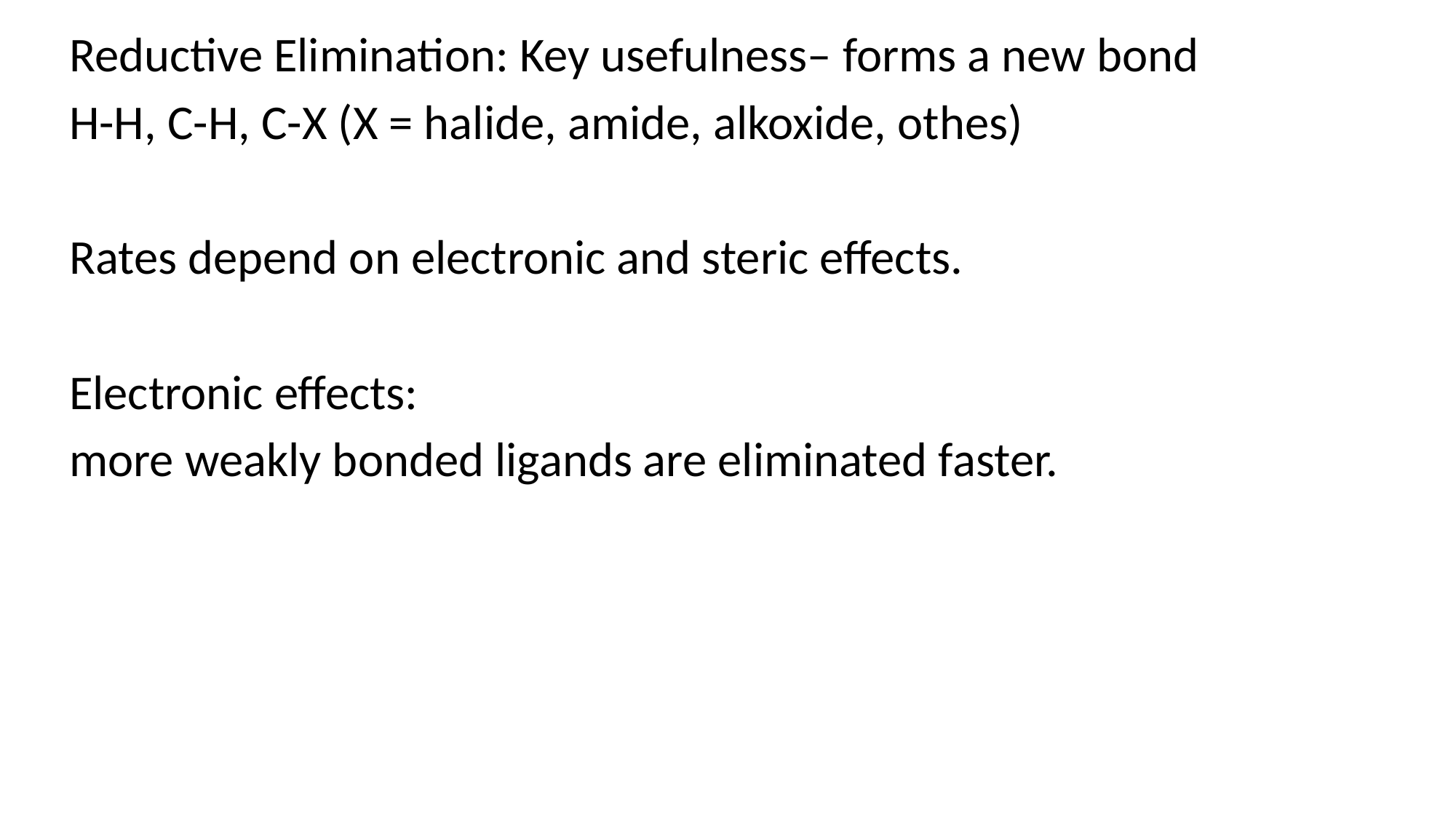

Reductive Elimination: Key usefulness– forms a new bond
H-H, C-H, C-X (X = halide, amide, alkoxide, othes)

Rates depend on electronic and steric effects.

Electronic effects:
more weakly bonded ligands are eliminated faster.